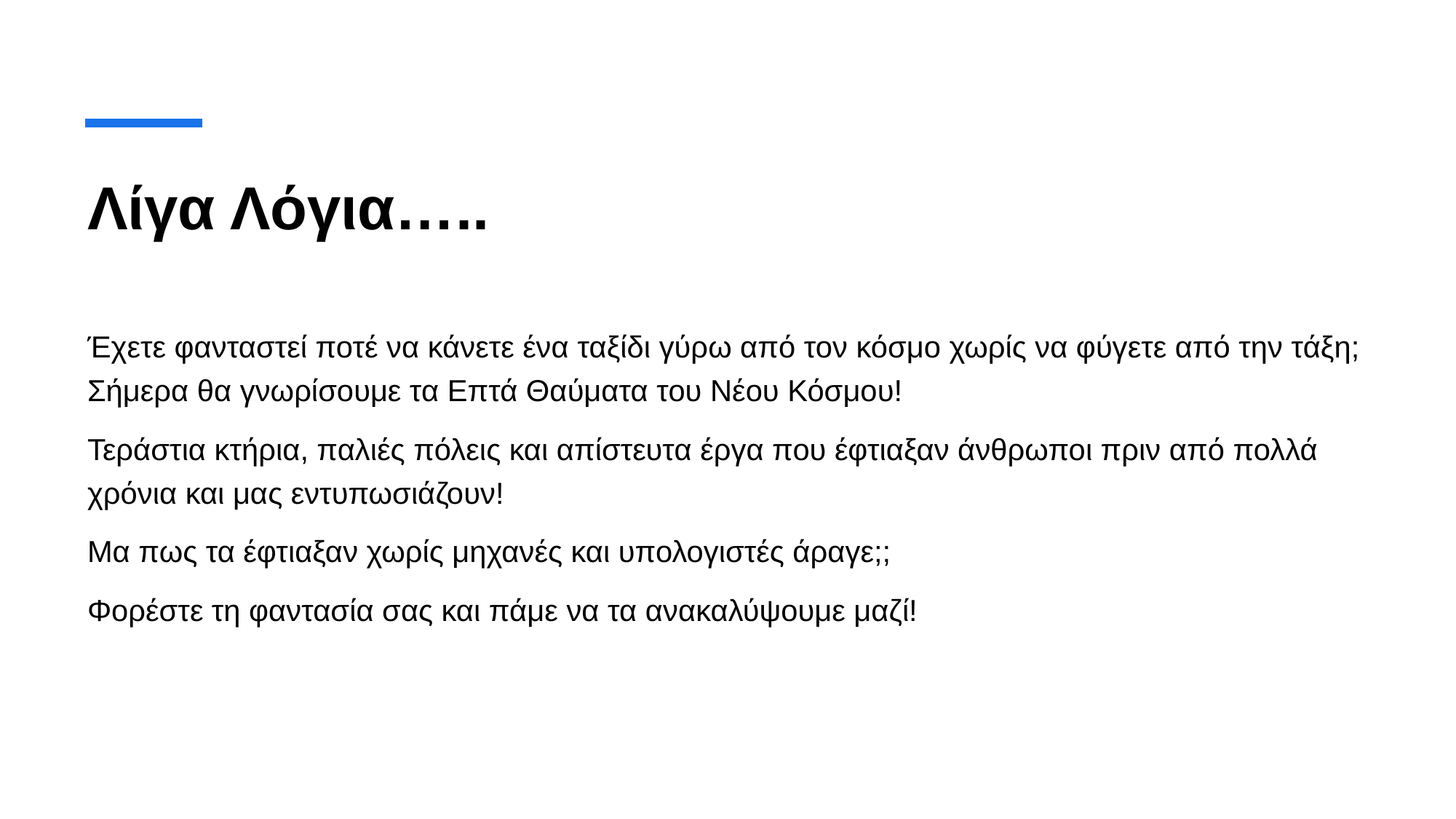

# Λίγα Λόγια…..
Έχετε φανταστεί ποτέ να κάνετε ένα ταξίδι γύρω από τον κόσμο χωρίς να φύγετε από την τάξη; Σήμερα θα γνωρίσουμε τα Επτά Θαύματα του Νέου Κόσμου!
Τεράστια κτήρια, παλιές πόλεις και απίστευτα έργα που έφτιαξαν άνθρωποι πριν από πολλά χρόνια και μας εντυπωσιάζουν!
Μα πως τα έφτιαξαν χωρίς μηχανές και υπολογιστές άραγε;;
Φορέστε τη φαντασία σας και πάμε να τα ανακαλύψουμε μαζί!